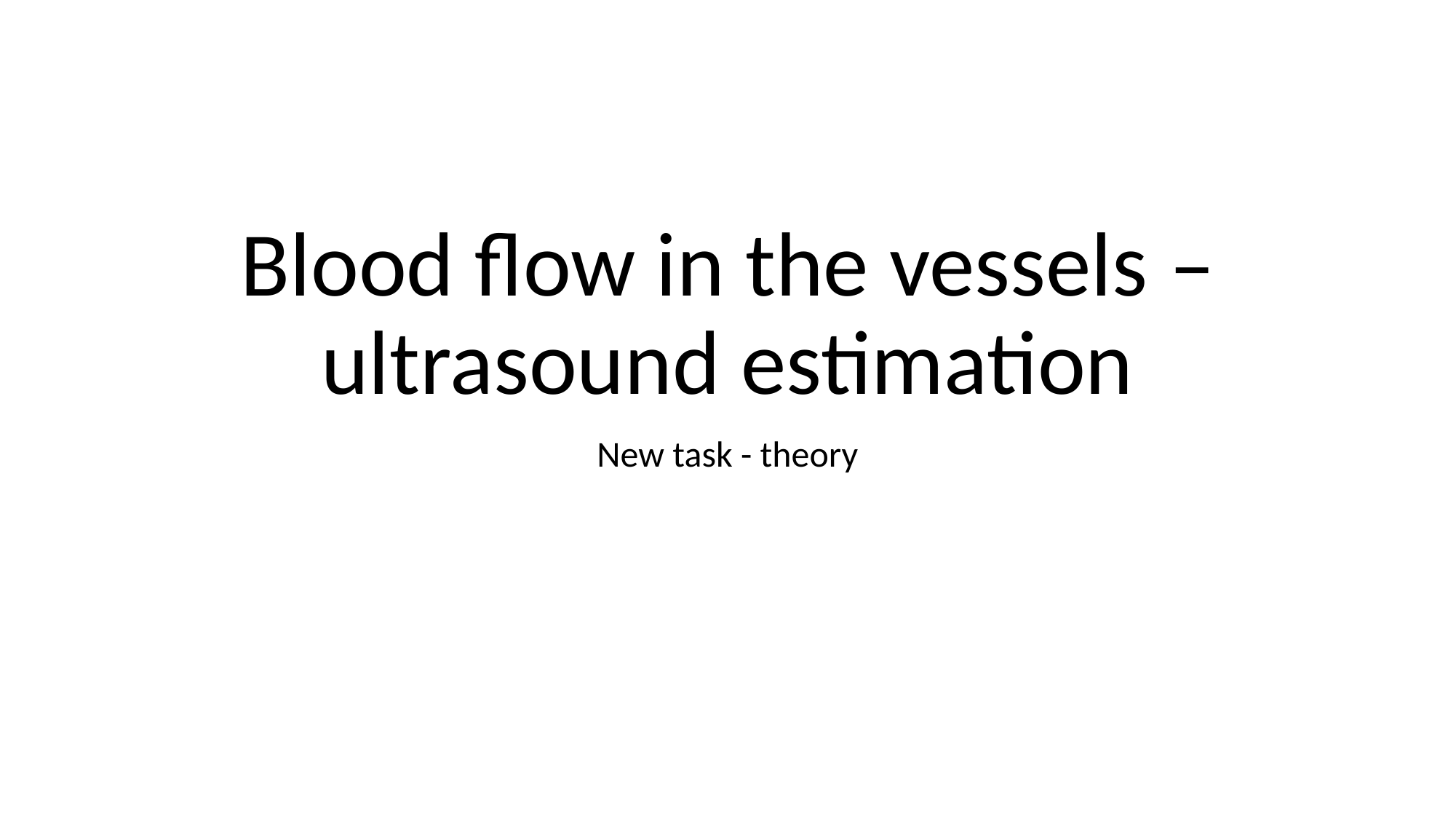

# Blood flow in the vessels – ultrasound estimation
New task - theory